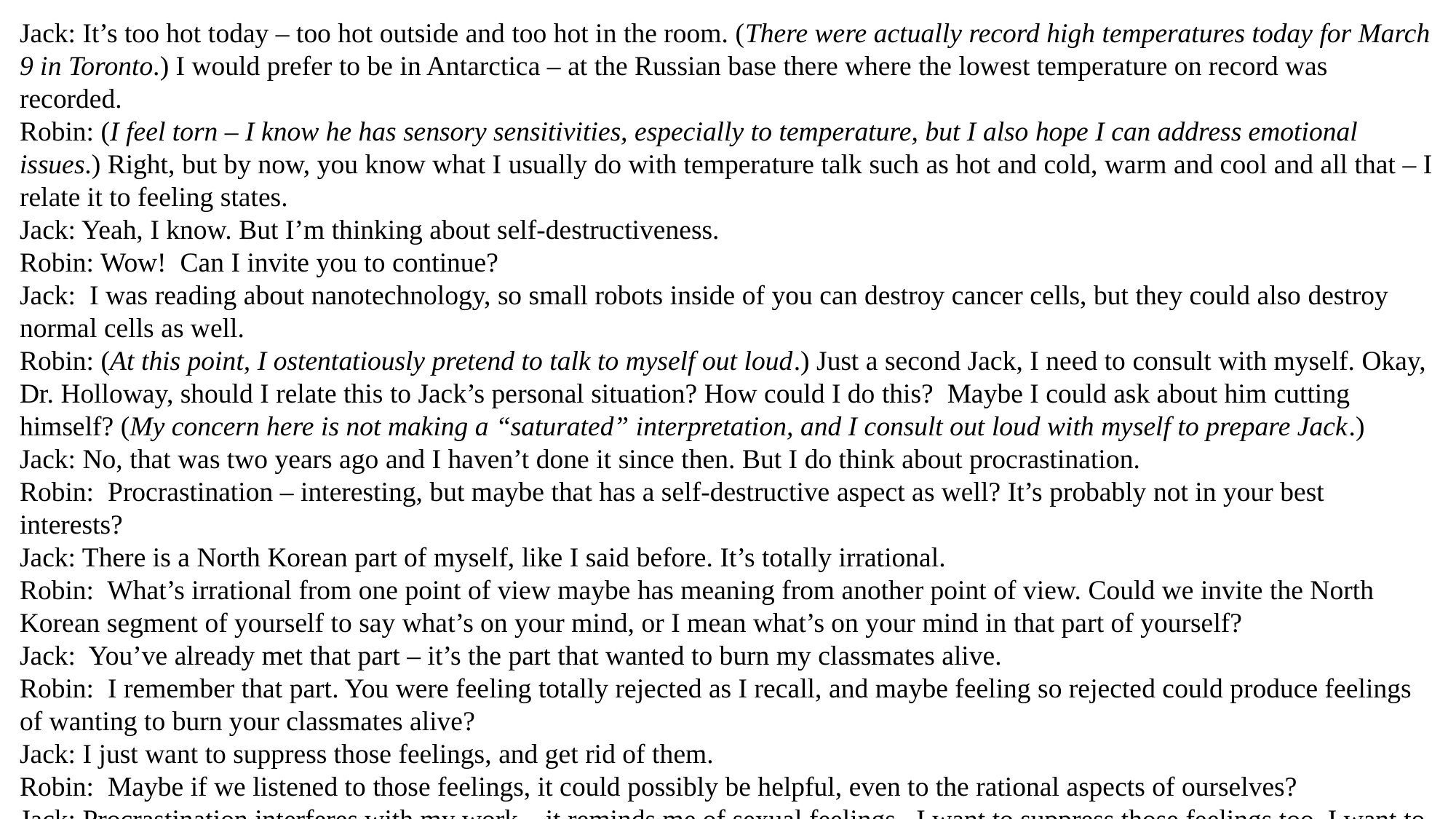

Jack: It’s too hot today – too hot outside and too hot in the room. (There were actually record high temperatures today for March 9 in Toronto.) I would prefer to be in Antarctica – at the Russian base there where the lowest temperature on record was recorded.
Robin: (I feel torn – I know he has sensory sensitivities, especially to temperature, but I also hope I can address emotional issues.) Right, but by now, you know what I usually do with temperature talk such as hot and cold, warm and cool and all that – I relate it to feeling states.
Jack: Yeah, I know. But I’m thinking about self-destructiveness.
Robin: Wow!  Can I invite you to continue?
Jack:  I was reading about nanotechnology, so small robots inside of you can destroy cancer cells, but they could also destroy normal cells as well.
Robin: (At this point, I ostentatiously pretend to talk to myself out loud.) Just a second Jack, I need to consult with myself. Okay, Dr. Holloway, should I relate this to Jack’s personal situation? How could I do this?  Maybe I could ask about him cutting himself? (My concern here is not making a “saturated” interpretation, and I consult out loud with myself to prepare Jack.)
Jack: No, that was two years ago and I haven’t done it since then. But I do think about procrastination.
Robin:  Procrastination – interesting, but maybe that has a self-destructive aspect as well? It’s probably not in your best interests?
Jack: There is a North Korean part of myself, like I said before. It’s totally irrational.
Robin:  What’s irrational from one point of view maybe has meaning from another point of view. Could we invite the North Korean segment of yourself to say what’s on your mind, or I mean what’s on your mind in that part of yourself?
Jack:  You’ve already met that part – it’s the part that wanted to burn my classmates alive.
Robin:  I remember that part. You were feeling totally rejected as I recall, and maybe feeling so rejected could produce feelings of wanting to burn your classmates alive?
Jack: I just want to suppress those feelings, and get rid of them.
Robin:  Maybe if we listened to those feelings, it could possibly be helpful, even to the rational aspects of ourselves?
Jack: Procrastination interferes with my work – it reminds me of sexual feelings.  I want to suppress those feelings too. I want to devote my energy to my work.